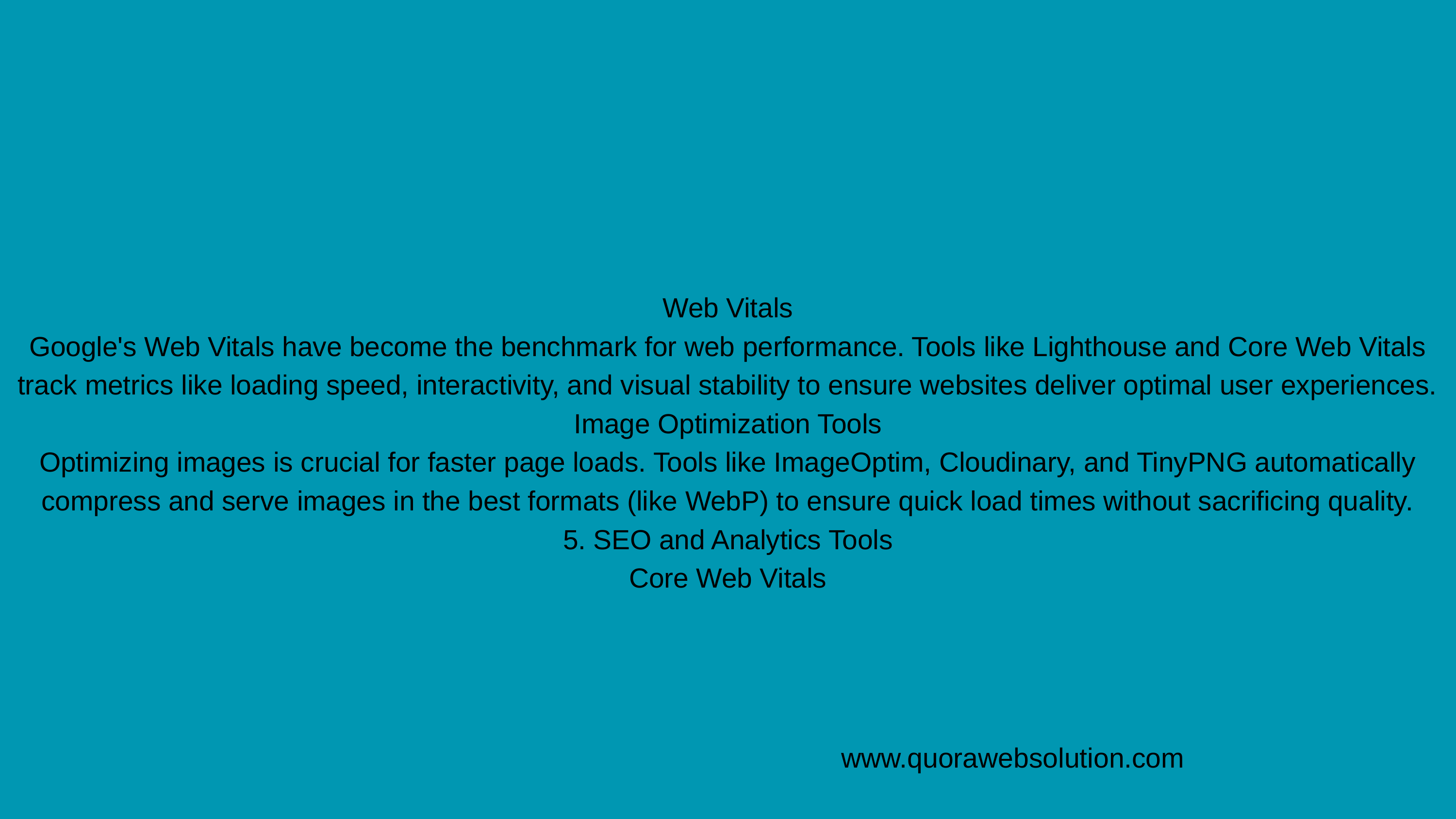

Web Vitals
Google's Web Vitals have become the benchmark for web performance. Tools like Lighthouse and Core Web Vitals track metrics like loading speed, interactivity, and visual stability to ensure websites deliver optimal user experiences.
Image Optimization Tools
Optimizing images is crucial for faster page loads. Tools like ImageOptim, Cloudinary, and TinyPNG automatically compress and serve images in the best formats (like WebP) to ensure quick load times without sacrificing quality.
5. SEO and Analytics Tools
Core Web Vitals
www.quorawebsolution.com